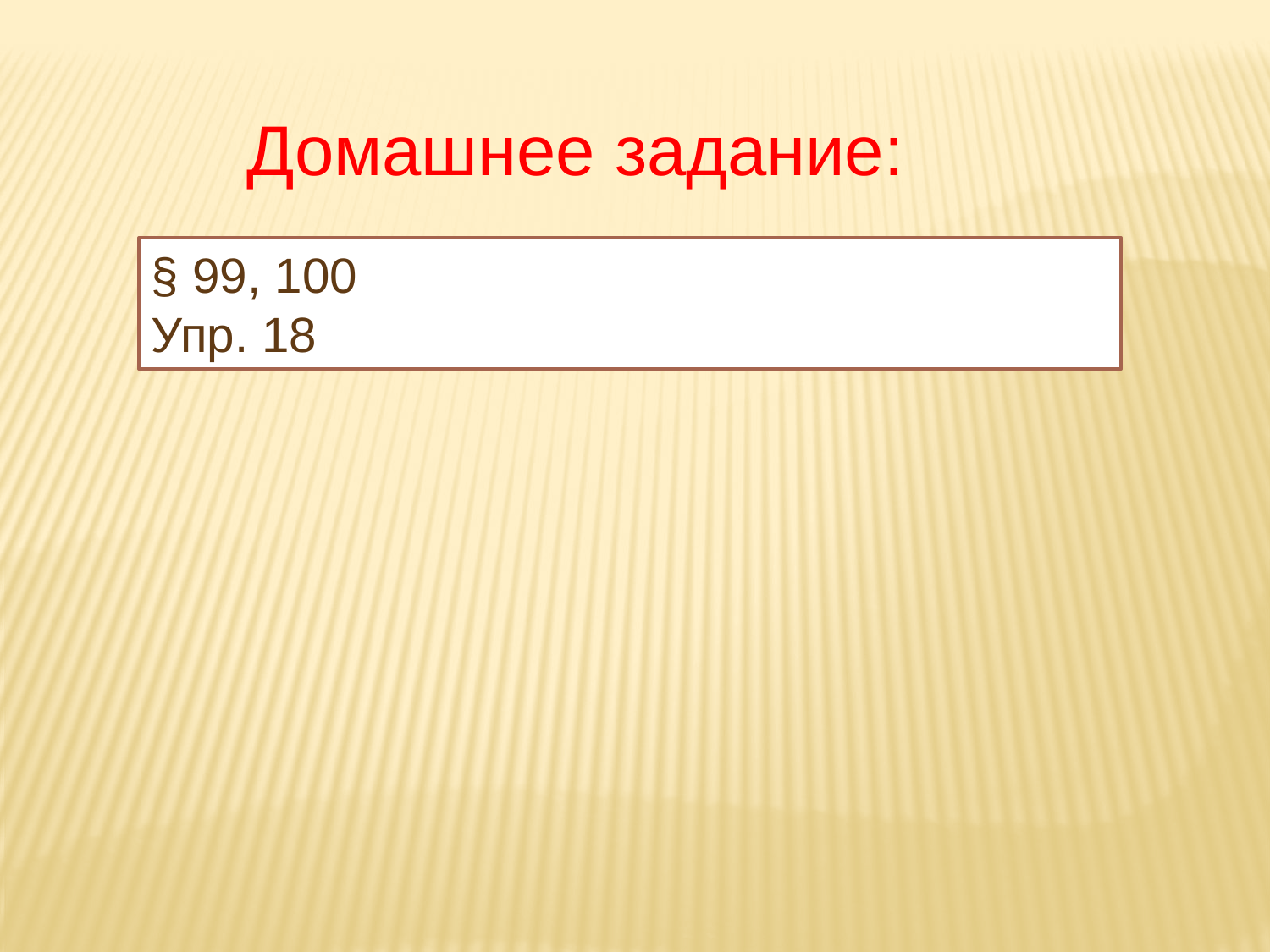

Домашнее задание:
§ 99, 100
Упр. 18